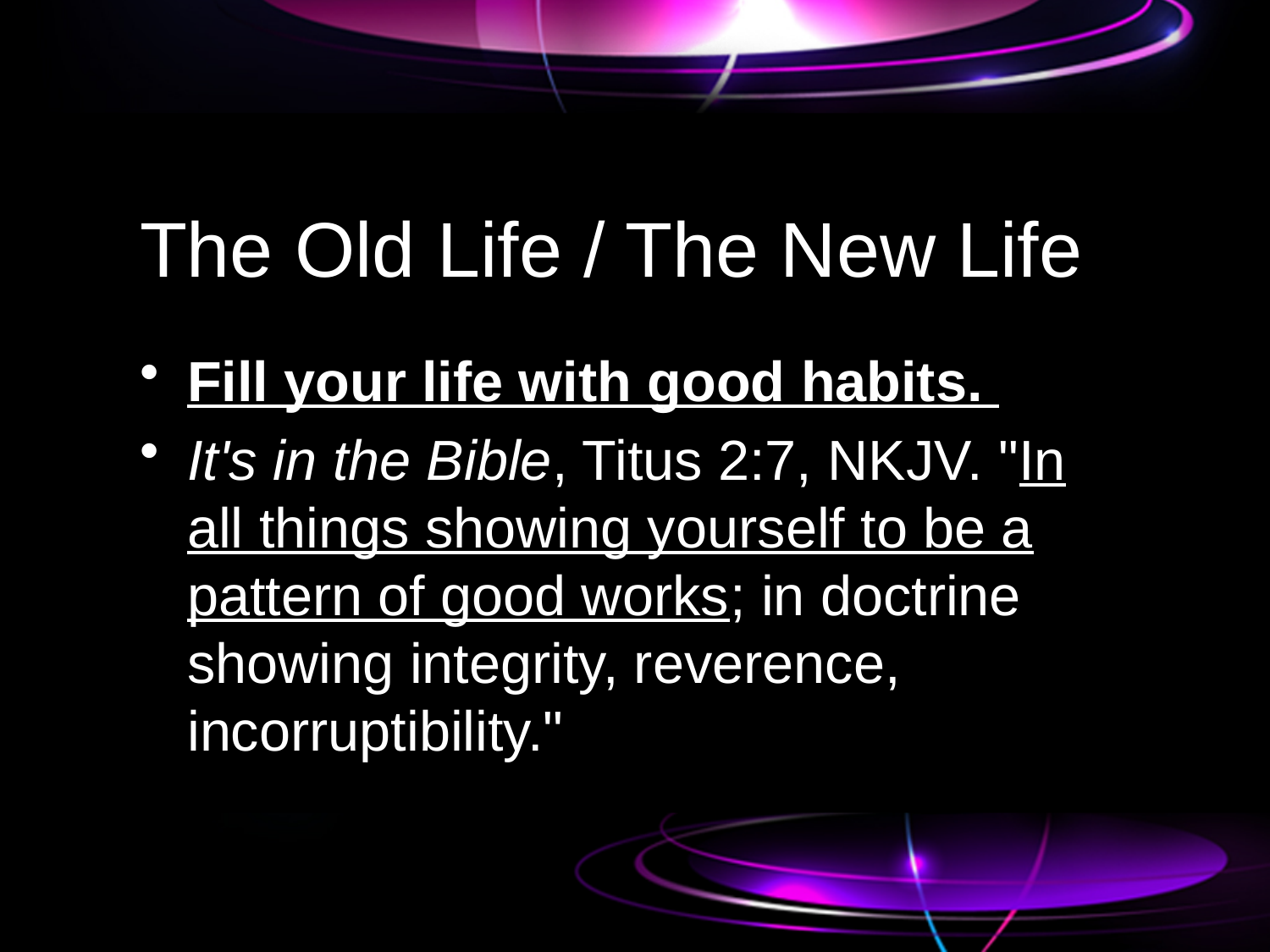

# The Old Life / The New Life
Fill your life with good habits.
It's in the Bible, Titus 2:7, NKJV. "In all things showing yourself to be a pattern of good works; in doctrine showing integrity, reverence, incorruptibility."